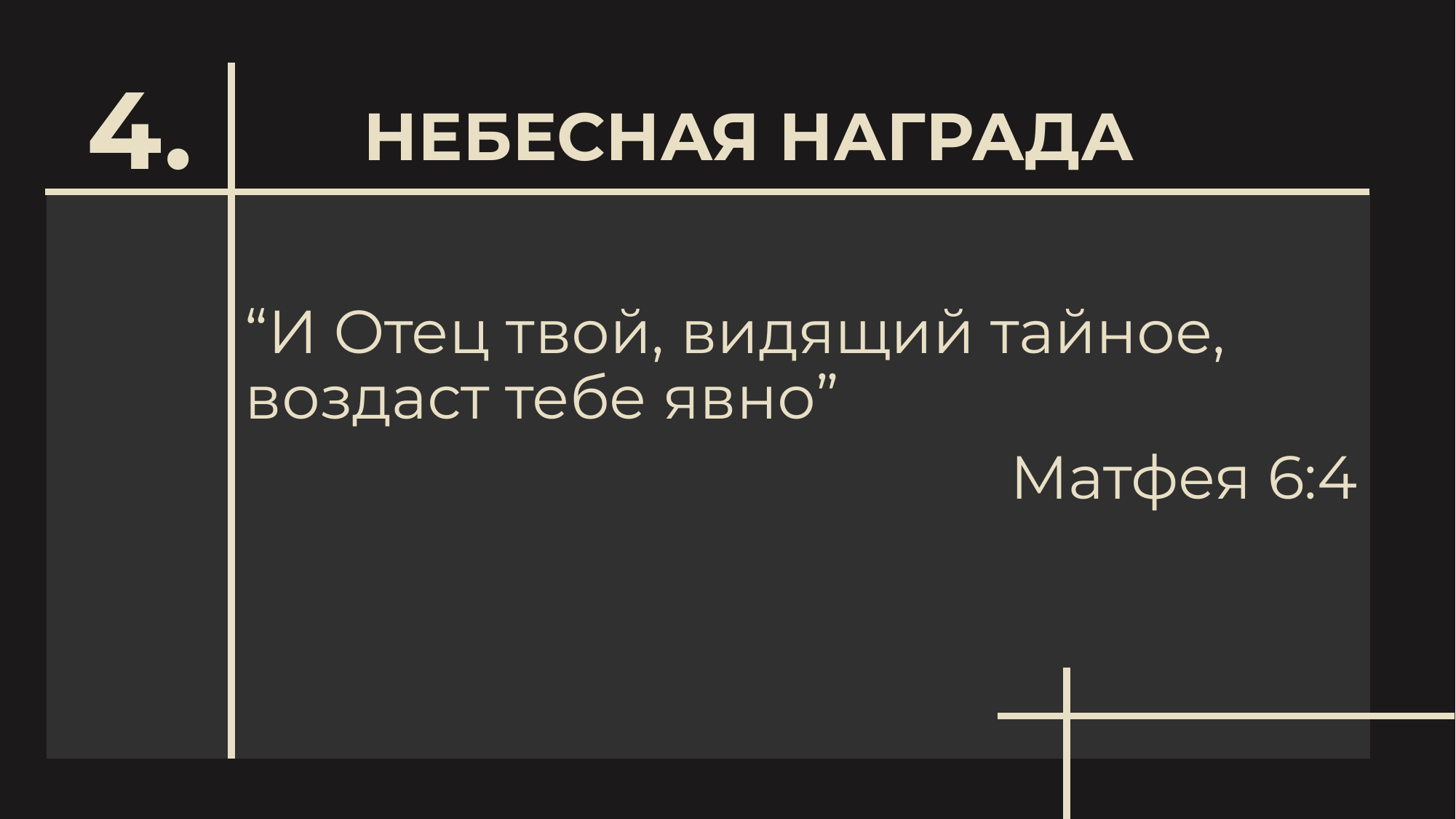

НЕБЕСНАЯ НАГРАДА
# 4.

“И Отец твой, видящий тайное, воздаст тебе явно”
Матфея 6:4